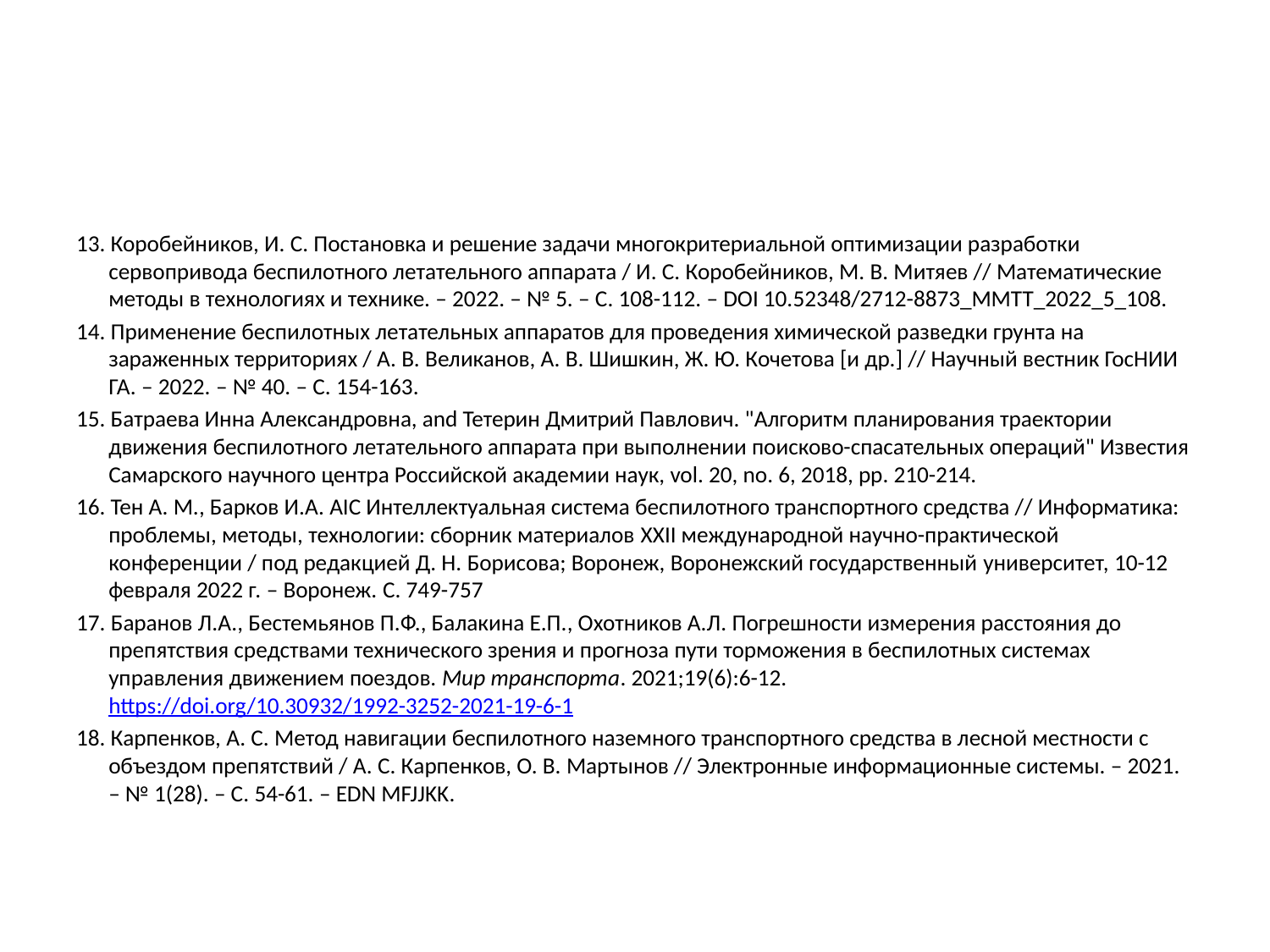

#
13. Коробейников, И. С. Постановка и решение задачи многокритериальной оптимизации разработки сервопривода беспилотного летательного аппарата / И. С. Коробейников, М. В. Митяев // Математические методы в технологиях и технике. – 2022. – № 5. – С. 108-112. – DOI 10.52348/2712-8873_MMTT_2022_5_108.
14. Применение беспилотных летательных аппаратов для проведения химической разведки грунта на зараженных территориях / А. В. Великанов, А. В. Шишкин, Ж. Ю. Кочетова [и др.] // Научный вестник ГосНИИ ГА. – 2022. – № 40. – С. 154-163.
15. Батраева Инна Александровна, and Тетерин Дмитрий Павлович. "Алгоритм планирования траектории движения беспилотного летательного аппарата при выполнении поисково-спасательных операций" Известия Самарского научного центра Российской академии наук, vol. 20, no. 6, 2018, pp. 210-214.
16. Тен А. М., Барков И.А. AIC Интеллектуальная система беспилотного транспортного средства // Информатика: проблемы, методы, технологии: сборник материалов XXII международной научно-практической конференции / под редакцией Д. Н. Борисова; Воронеж, Воронежский государственный университет, 10-12 февраля 2022 г. – Воронеж. C. 749-757
17. Баранов Л.А., Бестемьянов П.Ф., Балакина Е.П., Охотников А.Л. Погрешности измерения расстояния до препятствия средствами технического зрения и прогноза пути торможения в беспилотных системах управления движением поездов. Мир транспорта. 2021;19(6):6-12. https://doi.org/10.30932/1992-3252-2021-19-6-1
18. Карпенков, А. С. Метод навигации беспилотного наземного транспортного средства в лесной местности с объездом препятствий / А. С. Карпенков, О. В. Мартынов // Электронные информационные системы. – 2021. – № 1(28). – С. 54-61. – EDN MFJJKK.